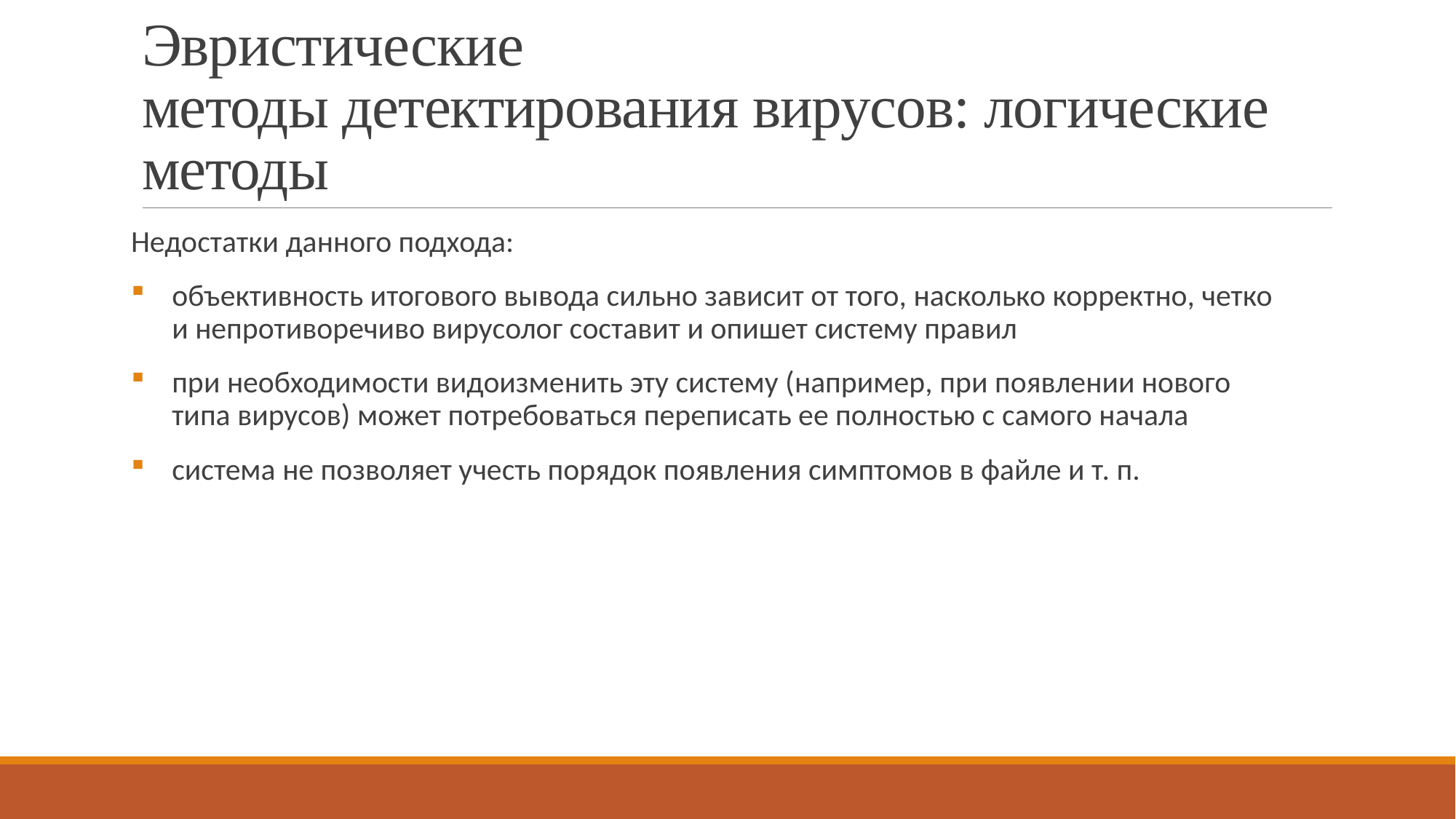

# Эвристические методы детектирования вирусов: логические методы
Недостатки данного подхода:
объективность итогового вывода сильно зависит от того, насколько корректно, четко и непротиворечиво вирусолог составит и опишет систему правил
при необходимости видоизменить эту систему (например, при появлении нового типа вирусов) может потребоваться переписать ее полностью с самого начала
система не позволяет учесть порядок появления симптомов в файле и т. п.